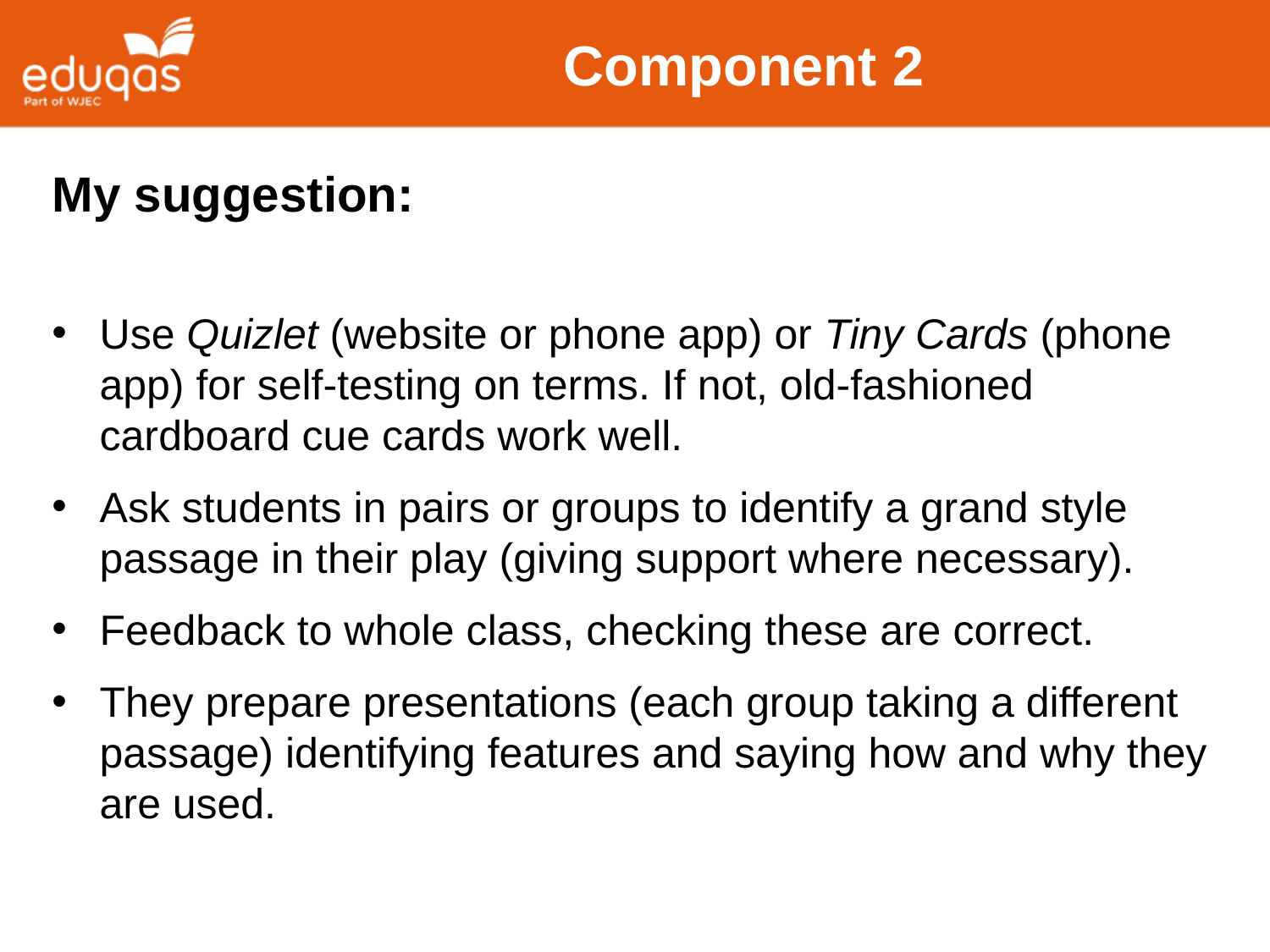

# Component 2
My suggestion:

Use Quizlet (website or phone app) or Tiny Cards (phone app) for self-testing on terms. If not, old-fashioned cardboard cue cards work well.
Ask students in pairs or groups to identify a grand style passage in their play (giving support where necessary).
Feedback to whole class, checking these are correct.
They prepare presentations (each group taking a different passage) identifying features and saying how and why they are used.